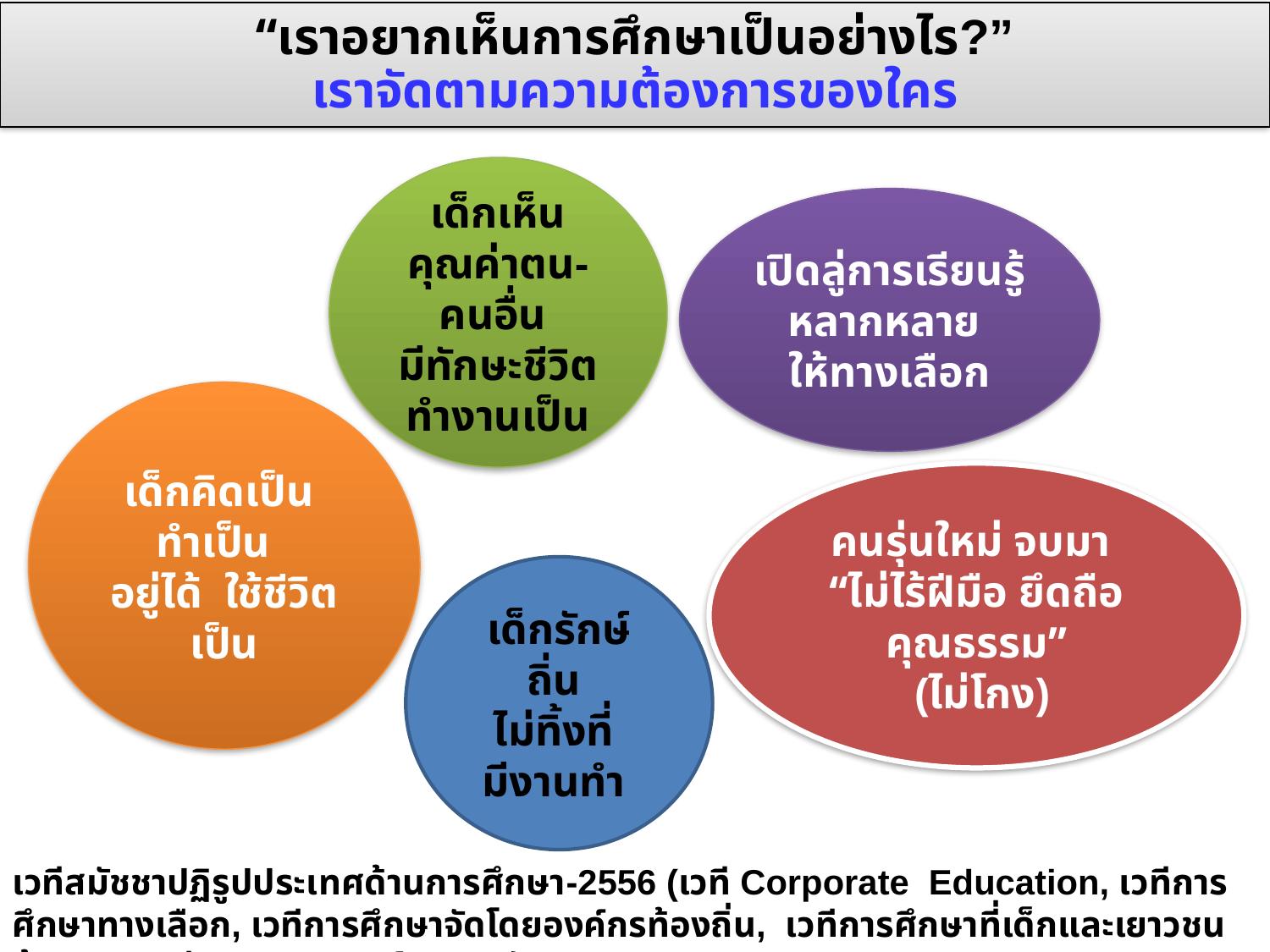

# “เราอยากเห็นการศึกษาเป็นอย่างไร?” เราจัดตามความต้องการของใคร
เด็กเห็นคุณค่าตน-คนอื่น
มีทักษะชีวิต
ทำงานเป็น
เปิดลู่การเรียนรู้หลากหลาย
ให้ทางเลือก
เด็กคิดเป็น
ทำเป็น
อยู่ได้  ใช้ชีวิตเป็น
คนรุ่นใหม่ จบมา
“ไม่ไร้ฝีมือ ยึดถือคุณธรรม”
 (ไม่โกง)
เด็กรักษ์ถิ่น
ไม่ทิ้งที่
มีงานทำ
เวทีสมัชชาปฏิรูปประเทศด้านการศึกษา-2556 (เวที Corporate  Education, เวทีการศึกษาทางเลือก, เวทีการศึกษาจัดโดยองค์กรท้องถิ่น,  เวทีการศึกษาที่เด็กและเยาวชนต้องการ,เวทีบูรณาการองค์กรภาครัฐ )